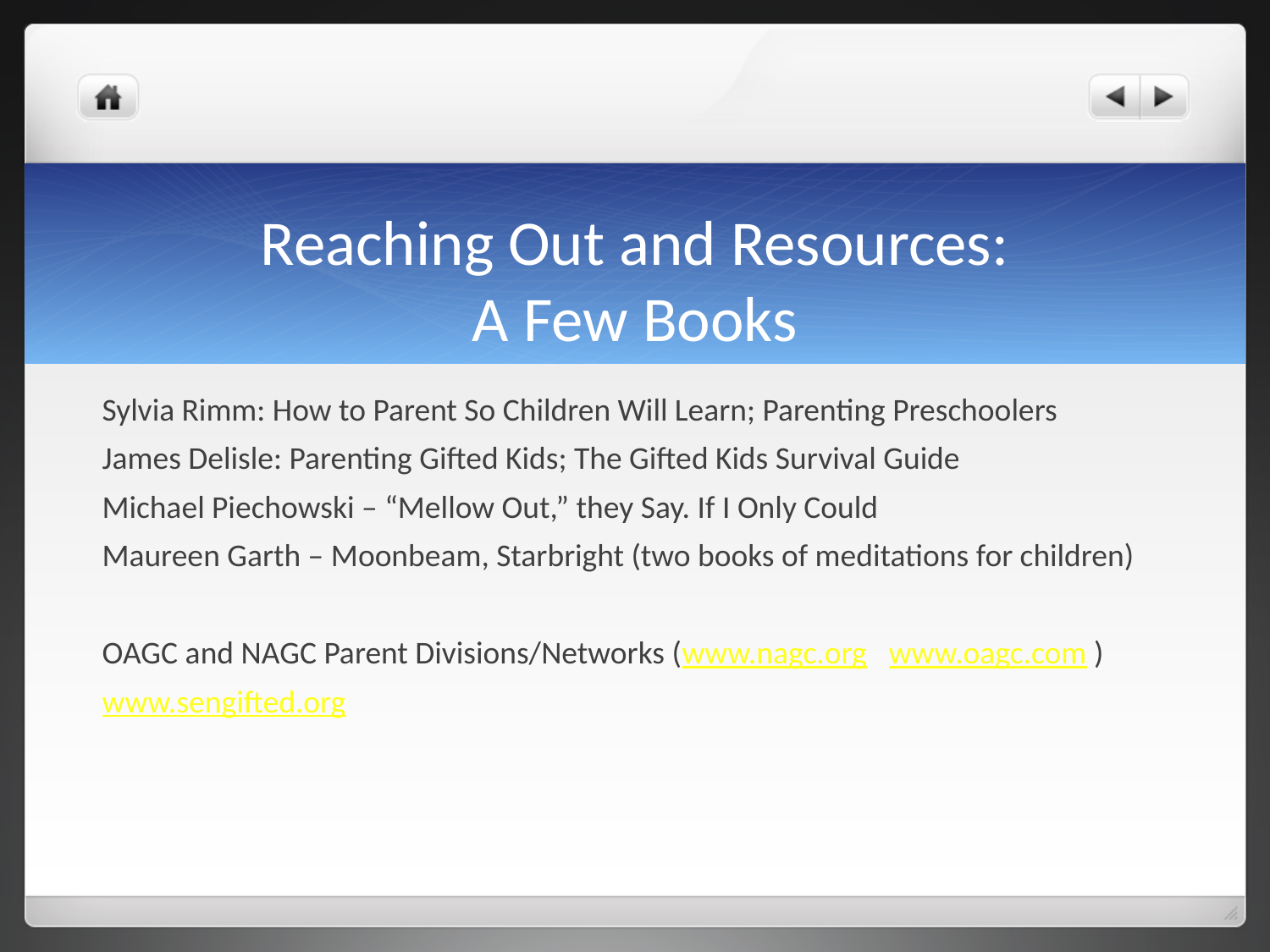

# Reaching Out and Resources: A Few Books
Sylvia Rimm: How to Parent So Children Will Learn; Parenting Preschoolers
James Delisle: Parenting Gifted Kids; The Gifted Kids Survival Guide
Michael Piechowski – “Mellow Out,” they Say. If I Only Could
Maureen Garth – Moonbeam, Starbright (two books of meditations for children)

OAGC and NAGC Parent Divisions/Networks (www.nagc.org   www.oagc.com )
www.sengifted.org